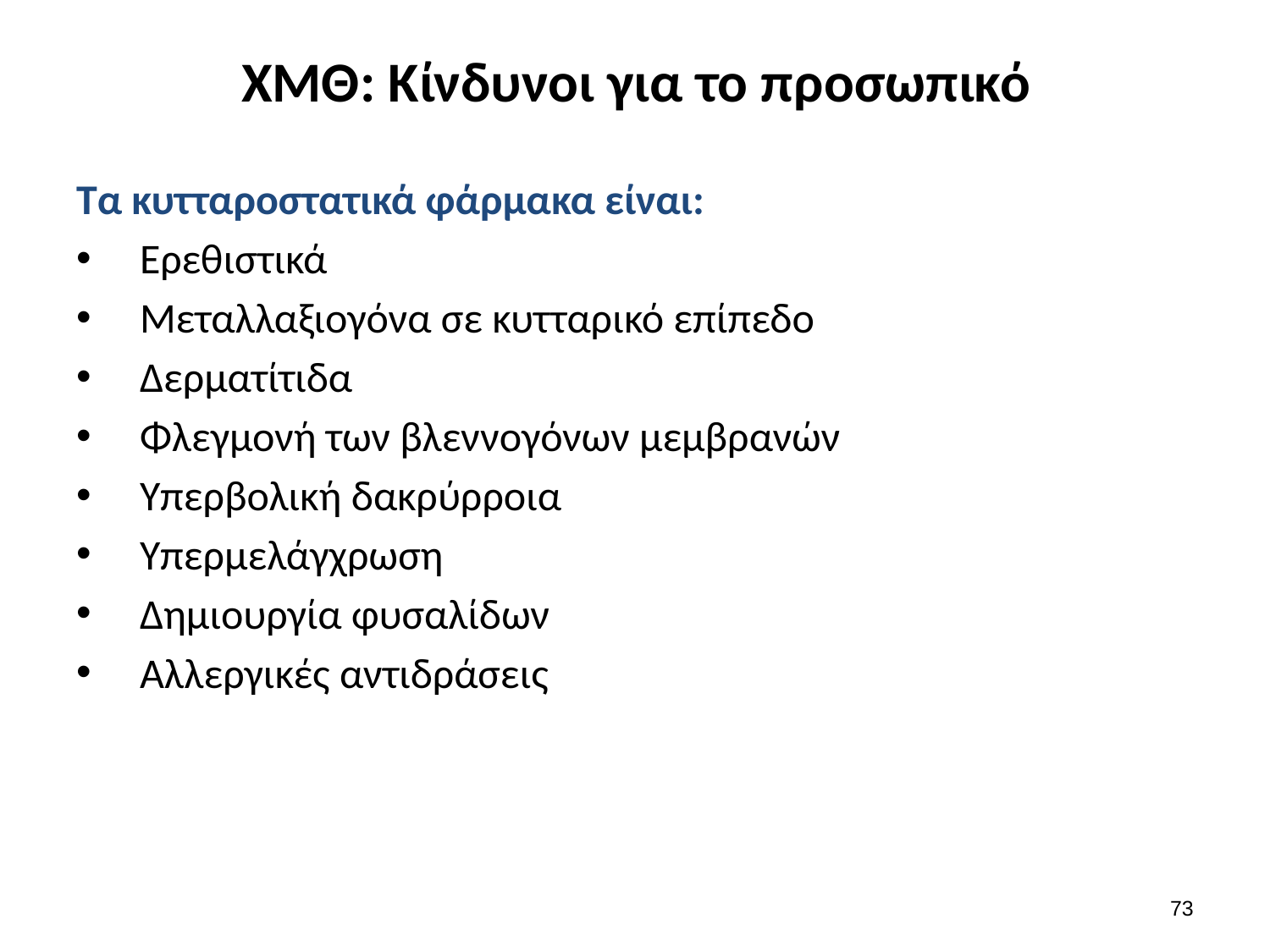

# ΧΜΘ: Κίνδυνοι για το προσωπικό
Τα κυτταροστατικά φάρμακα είναι:
Ερεθιστικά
Μεταλλαξιογόνα σε κυτταρικό επίπεδο
Δερματίτιδα
Φλεγμονή των βλεννογόνων μεμβρανών
Υπερβολική δακρύρροια
Υπερμελάγχρωση
Δημιουργία φυσαλίδων
Αλλεργικές αντιδράσεις
73